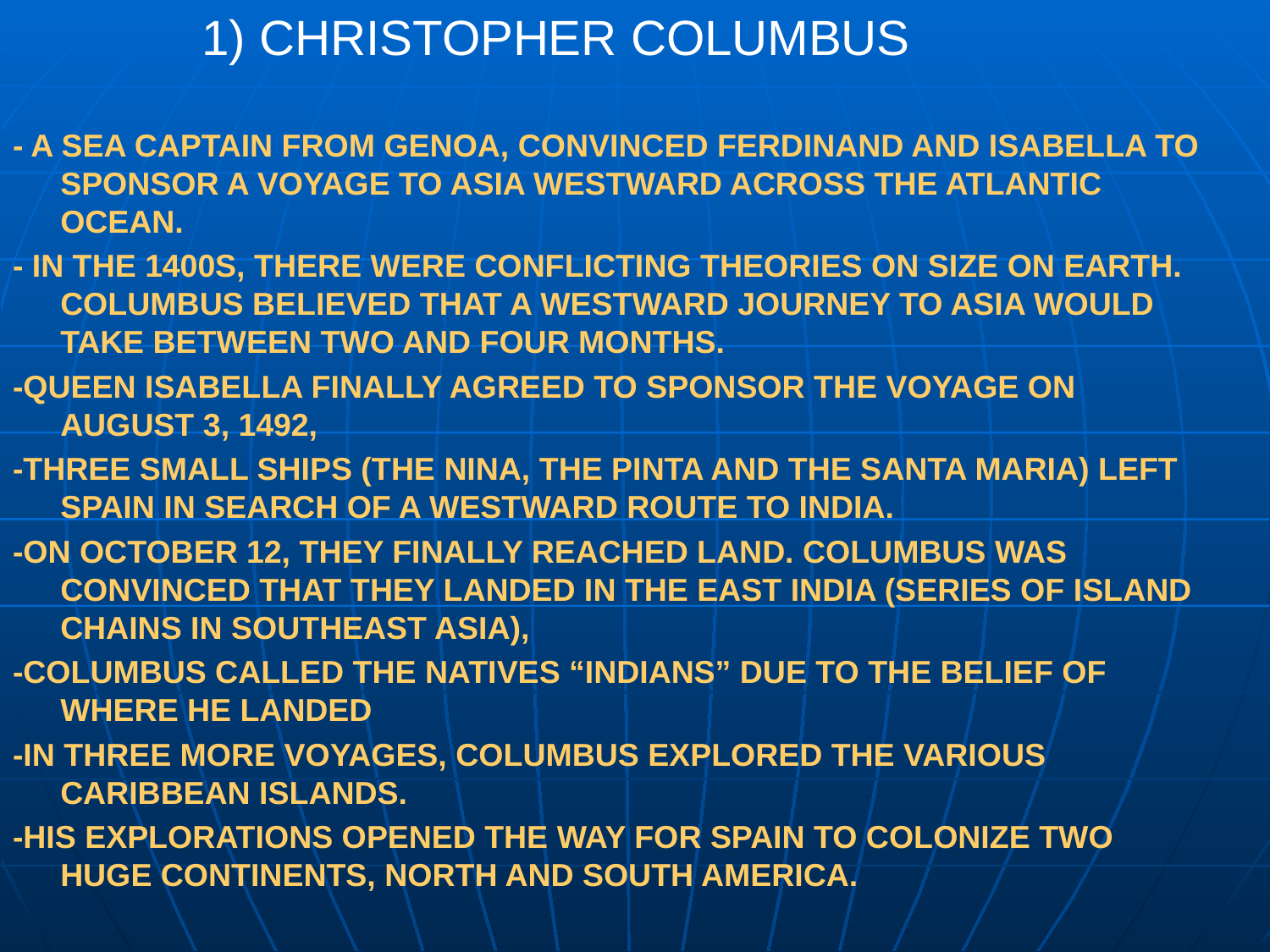

1) CHRISTOPHER COLUMBUS

- A SEA CAPTAIN FROM GENOA, CONVINCED FERDINAND AND ISABELLA TO SPONSOR A VOYAGE TO ASIA WESTWARD ACROSS THE ATLANTIC OCEAN.
- IN THE 1400S, THERE WERE CONFLICTING THEORIES ON SIZE ON EARTH. COLUMBUS BELIEVED THAT A WESTWARD JOURNEY TO ASIA WOULD TAKE BETWEEN TWO AND FOUR MONTHS.
-QUEEN ISABELLA FINALLY AGREED TO SPONSOR THE VOYAGE ON AUGUST 3, 1492,
-THREE SMALL SHIPS (THE NINA, THE PINTA AND THE SANTA MARIA) LEFT SPAIN IN SEARCH OF A WESTWARD ROUTE TO INDIA.
-ON OCTOBER 12, THEY FINALLY REACHED LAND. COLUMBUS WAS CONVINCED THAT THEY LANDED IN THE EAST INDIA (SERIES OF ISLAND CHAINS IN SOUTHEAST ASIA),
-COLUMBUS CALLED THE NATIVES “INDIANS” DUE TO THE BELIEF OF WHERE HE LANDED
-IN THREE MORE VOYAGES, COLUMBUS EXPLORED THE VARIOUS CARIBBEAN ISLANDS.
-HIS EXPLORATIONS OPENED THE WAY FOR SPAIN TO COLONIZE TWO HUGE CONTINENTS, NORTH AND SOUTH AMERICA.